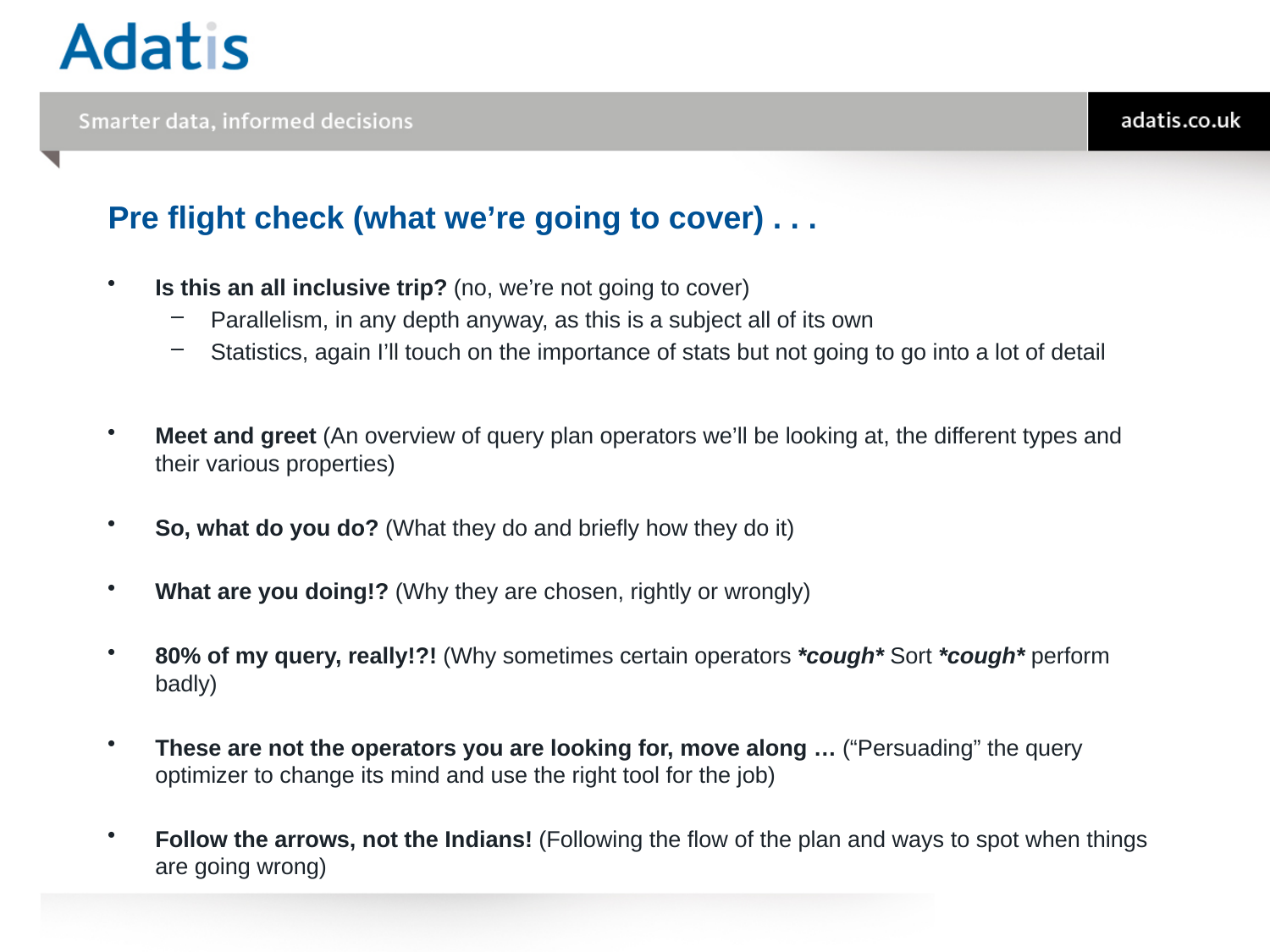

# Pre flight check (what we’re going to cover) . . .
Is this an all inclusive trip? (no, we’re not going to cover)
Parallelism, in any depth anyway, as this is a subject all of its own
Statistics, again I’ll touch on the importance of stats but not going to go into a lot of detail

Meet and greet (An overview of query plan operators we’ll be looking at, the different types and their various properties)

So, what do you do? (What they do and briefly how they do it)

What are you doing!? (Why they are chosen, rightly or wrongly)

80% of my query, really!?! (Why sometimes certain operators *cough* Sort *cough* perform badly)

These are not the operators you are looking for, move along … (“Persuading” the query optimizer to change its mind and use the right tool for the job)

Follow the arrows, not the Indians! (Following the flow of the plan and ways to spot when things are going wrong)